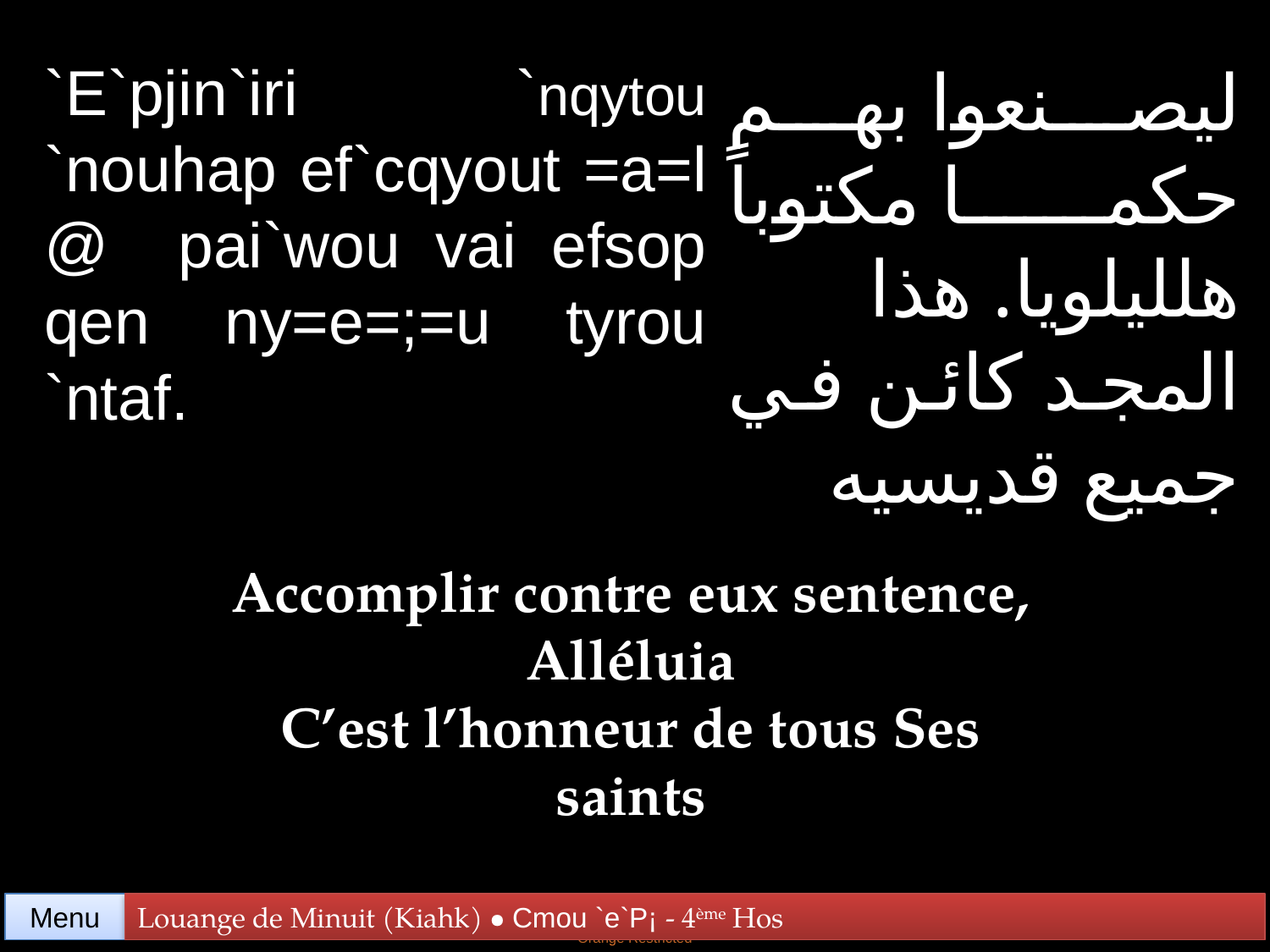

`E`pjin`iri `nqytou `nouhap ef`cqyout =a=l @  pai`wou vai efsop qen ny=e=;=u tyrou `ntaf.
ليصنعوا بهم حكما مكتوباً هلليلويا. هذا المجد كائن في جميع قديسيه
Accomplir contre eux sentence, Alléluia
C’est l’honneur de tous Ses saints
Menu
Louange de Minuit (Kiahk) • Cmou `e`P¡ - 4ème Hos